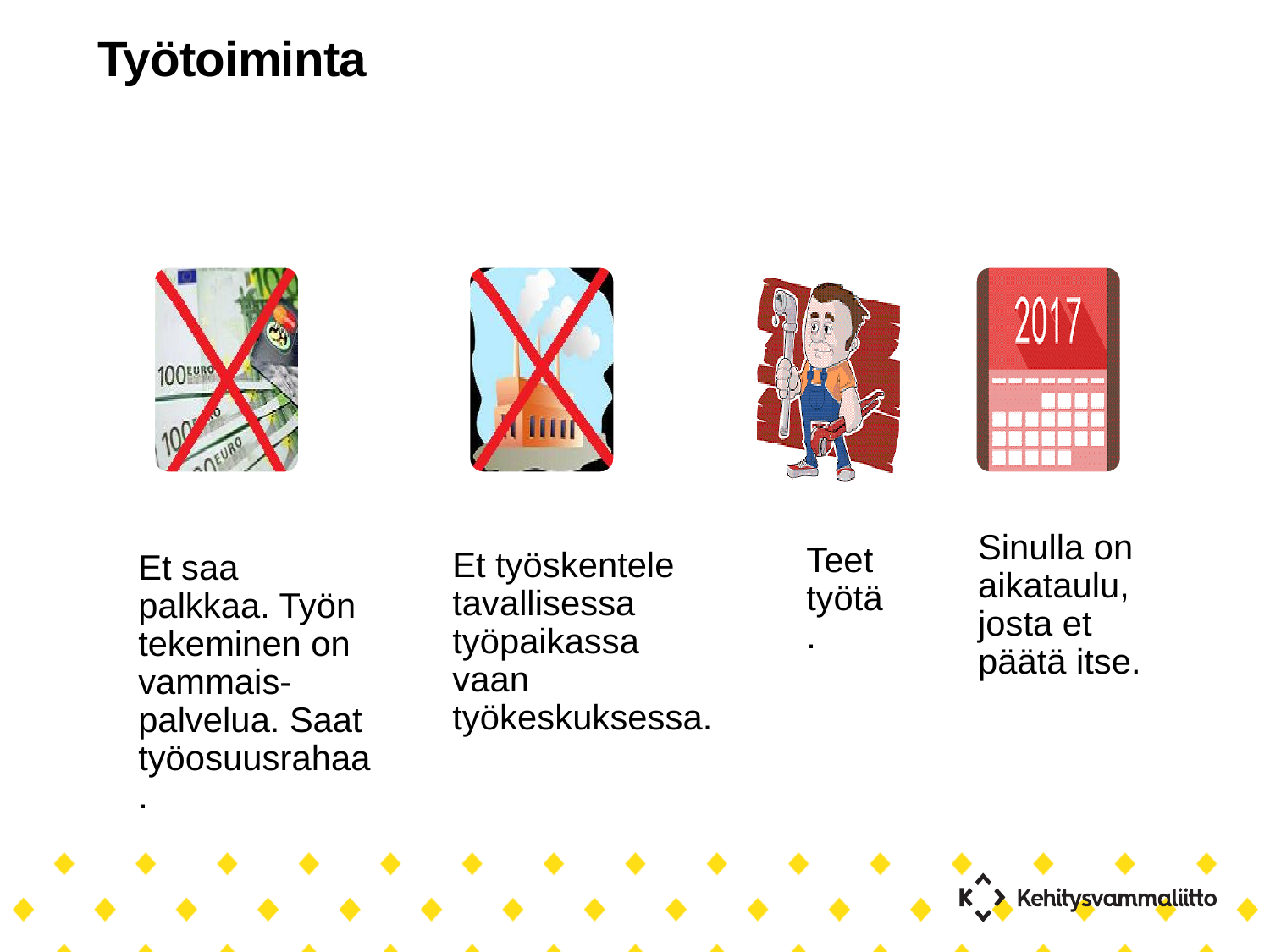

# Työtoiminta
Et saa palkkaa. Työn tekeminen on vammais-palvelua. Saat työosuusrahaa..
Et työskentele tavallisessa työpaikassa vaan työkeskuksessa..
Teet työtä.
Sinulla on aikataulu, josta et päätä itse.